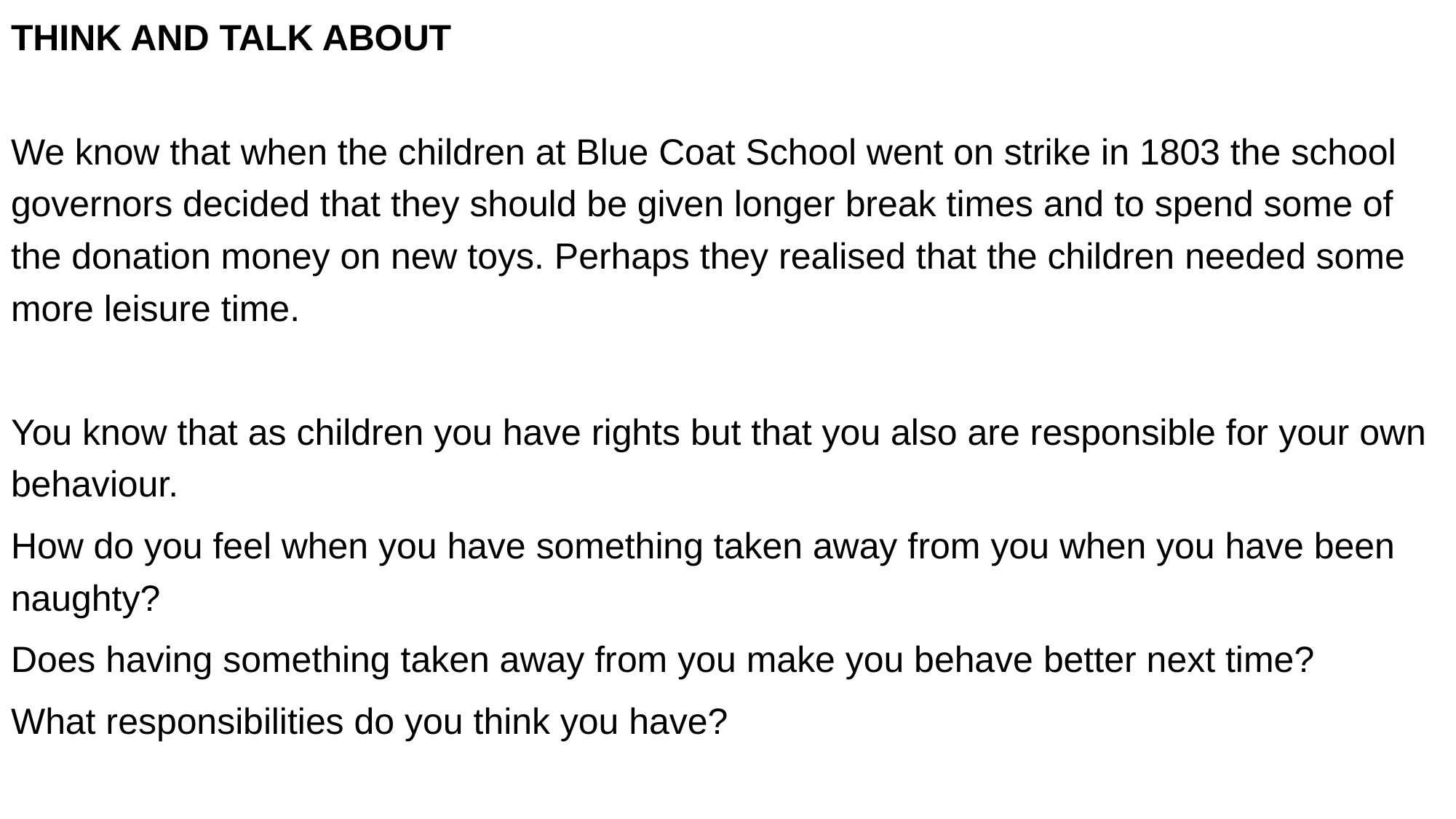

THINK AND TALK ABOUT

We know that when the children at Blue Coat School went on strike in 1803 the school governors decided that they should be given longer break times and to spend some of the donation money on new toys. Perhaps they realised that the children needed some more leisure time.

You know that as children you have rights but that you also are responsible for your own behaviour.
How do you feel when you have something taken away from you when you have been naughty?
Does having something taken away from you make you behave better next time?
What responsibilities do you think you have?